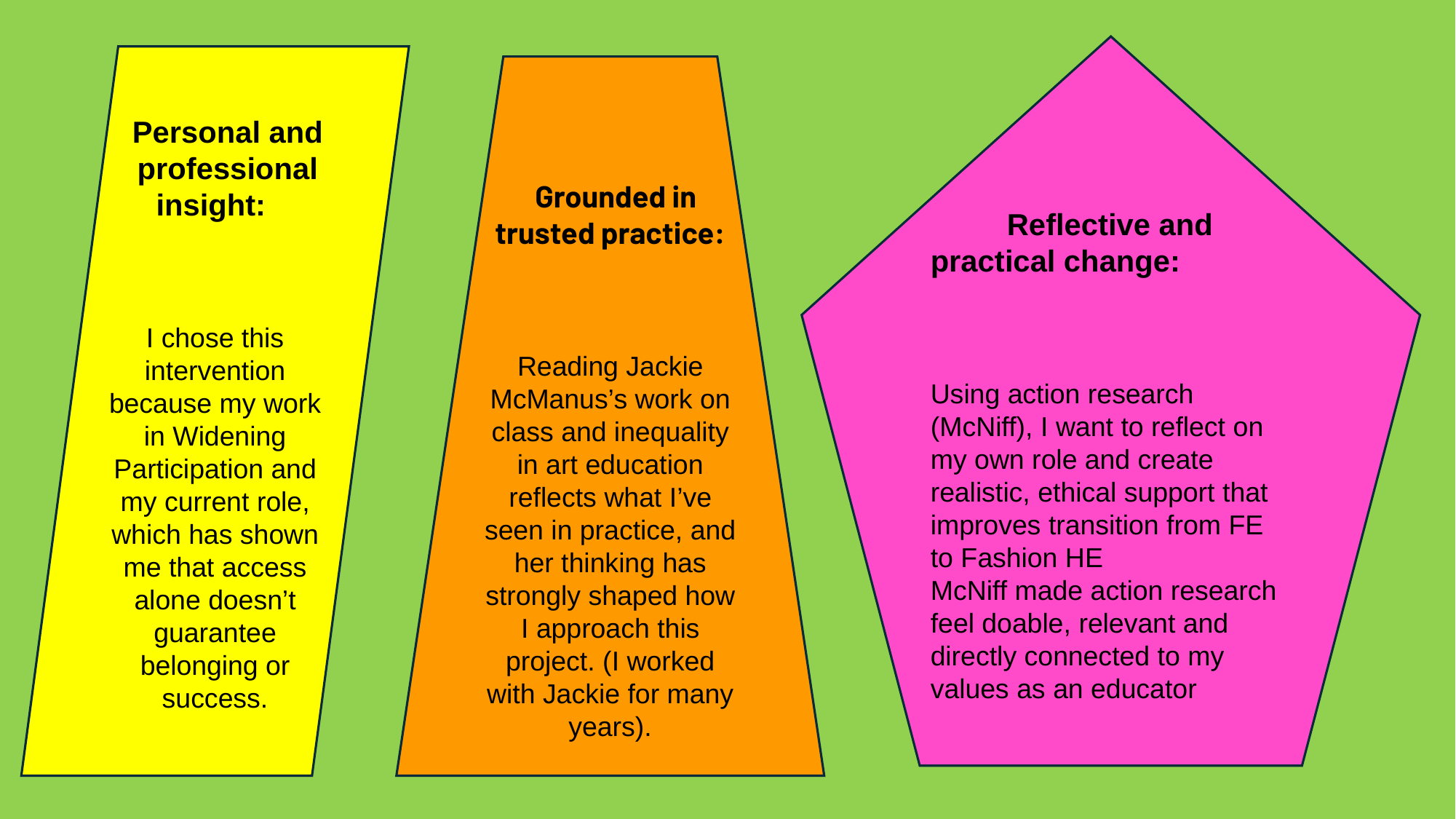

Reflective and  practical change:

Using action research (McNiff), I want to reflect on my own role and create realistic, ethical support that improves transition from FE to Fashion HE
McNiff made action research feel doable, relevant and directly connected to my values as an educator

   Personal and    professional insight:

I chose this intervention because my work in Widening Participation and my current role, which has shown me that access alone doesn’t guarantee belonging or success.

  Grounded in trusted practice:

Reading Jackie McManus’s work on class and inequality in art education reflects what I’ve seen in practice, and her thinking has strongly shaped how I approach this project. (I worked with Jackie for many years).